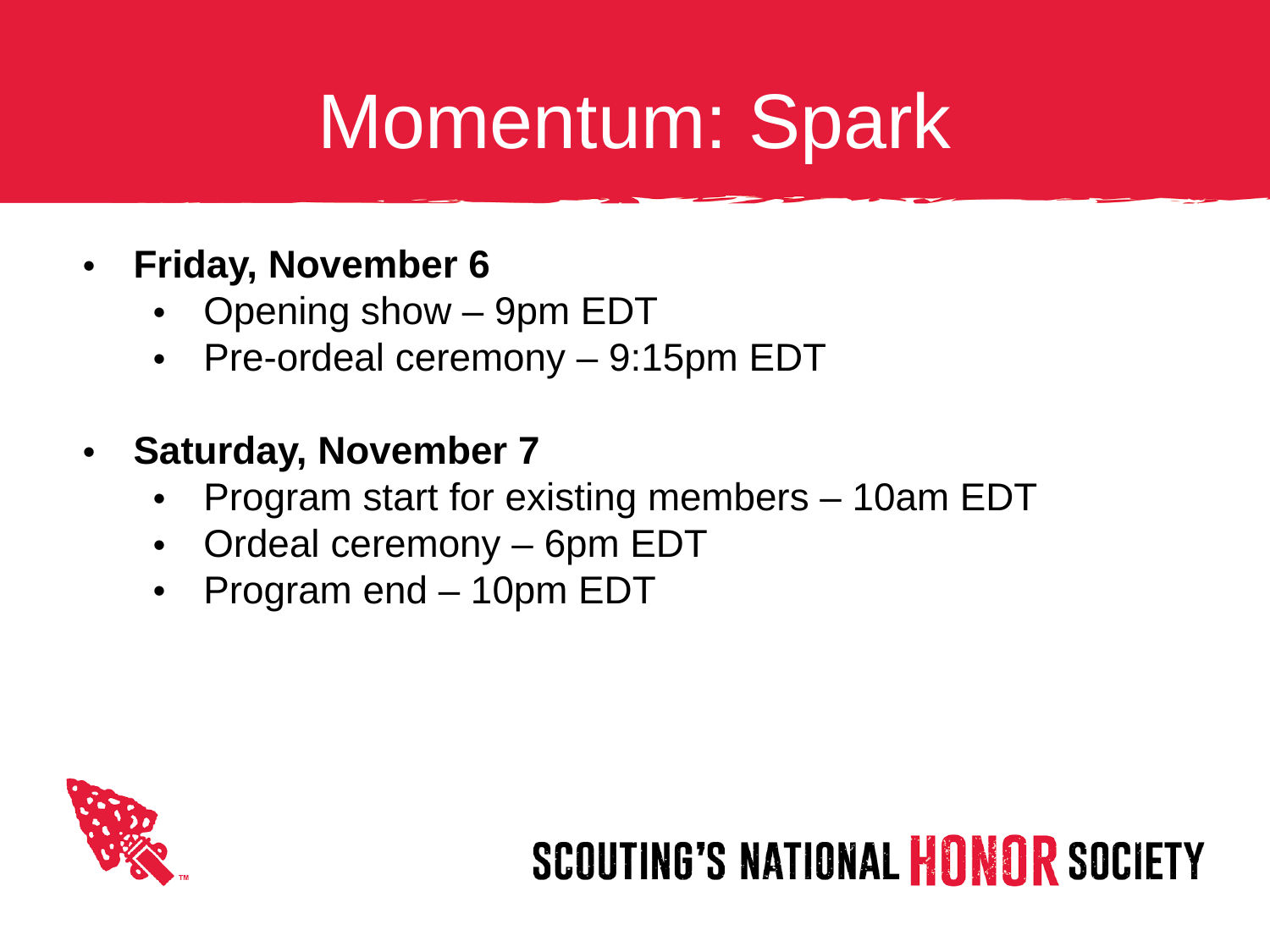

# Momentum: Spark
Friday, November 6
Opening show – 9pm EDT
Pre-ordeal ceremony – 9:15pm EDT

Saturday, November 7
Program start for existing members – 10am EDT
Ordeal ceremony – 6pm EDT
Program end – 10pm EDT